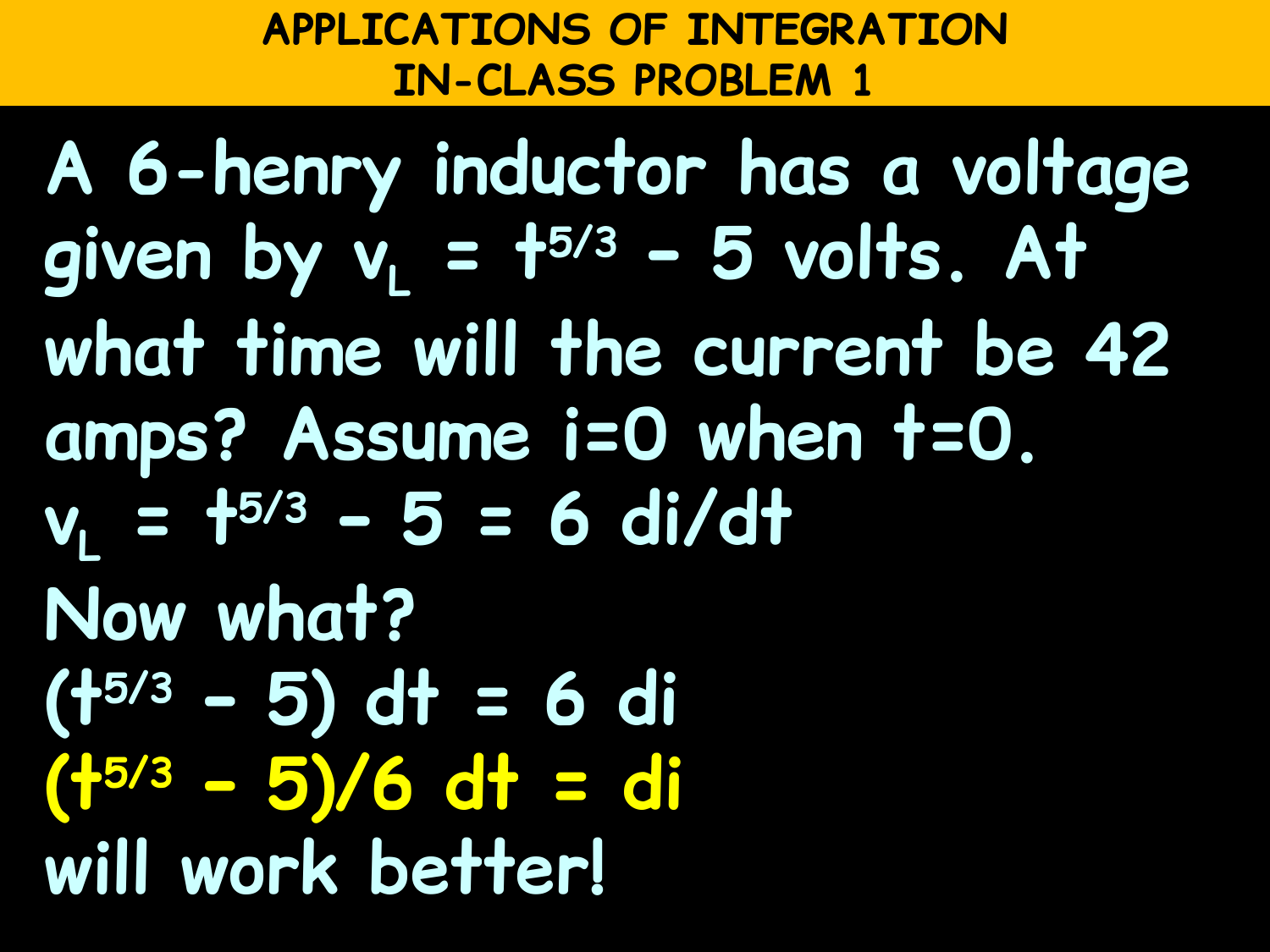

APPLICATIONS OF INTEGRATION
IN-CLASS PROBLEM 1
A 6-henry inductor has a voltage given by vL = t5/3 – 5 volts. At what time will the current be 42 amps? Assume i=0 when t=0.
vL = t5/3 – 5 = 6 di/dt
Now what?
(t5/3 – 5) dt = 6 di
(t5/3 – 5)/6 dt = di
will work better!